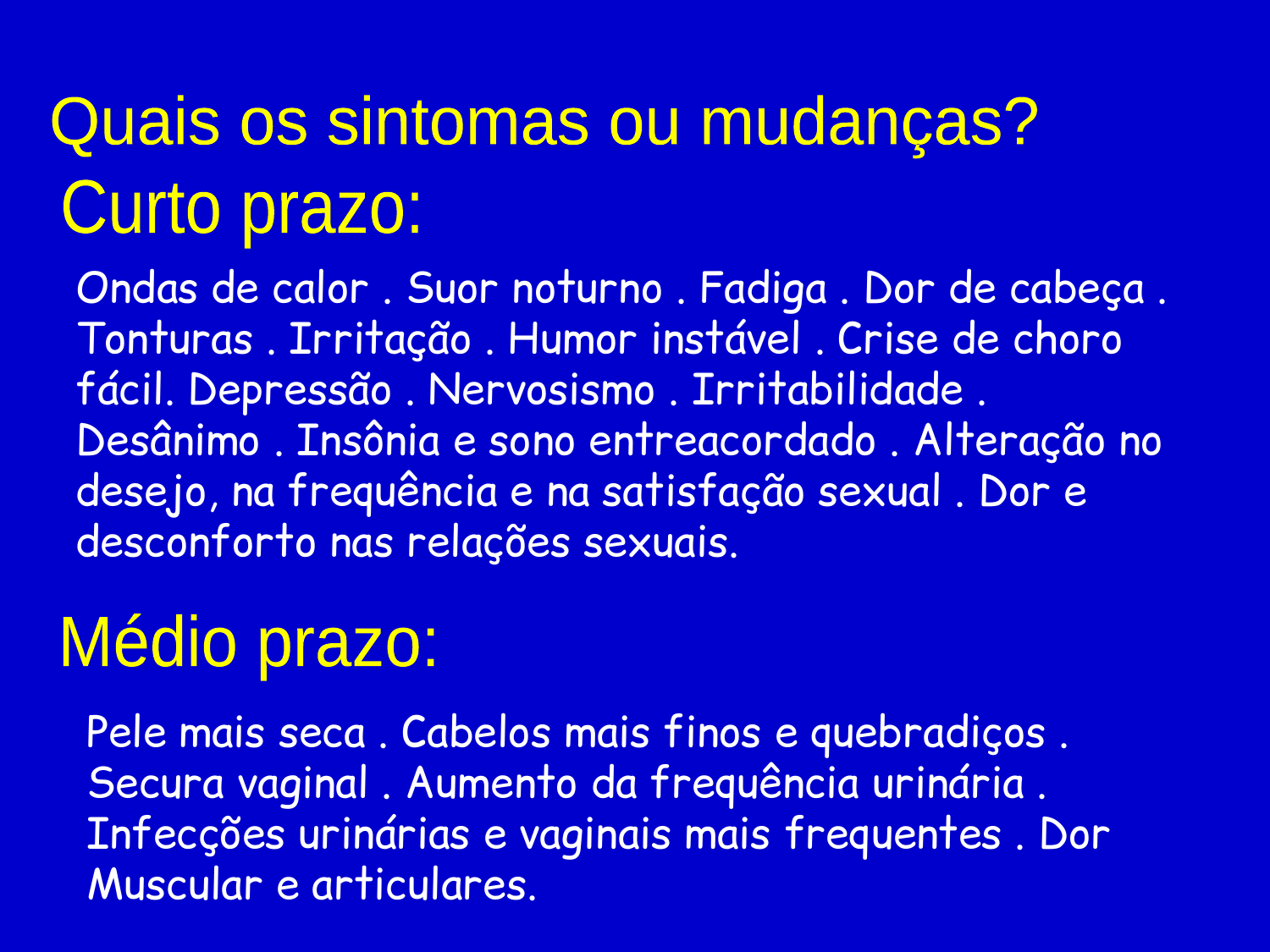

Quais os sintomas ou mudanças?
Curto prazo:
Ondas de calor . Suor noturno . Fadiga . Dor de cabeça . Tonturas . Irritação . Humor instável . Crise de choro fácil. Depressão . Nervosismo . Irritabilidade . Desânimo . Insônia e sono entreacordado . Alteração no desejo, na frequência e na satisfação sexual . Dor e desconforto nas relações sexuais.
Médio prazo:
Pele mais seca . Cabelos mais finos e quebradiços .
Secura vaginal . Aumento da frequência urinária .
Infecções urinárias e vaginais mais frequentes . Dor
Muscular e articulares.